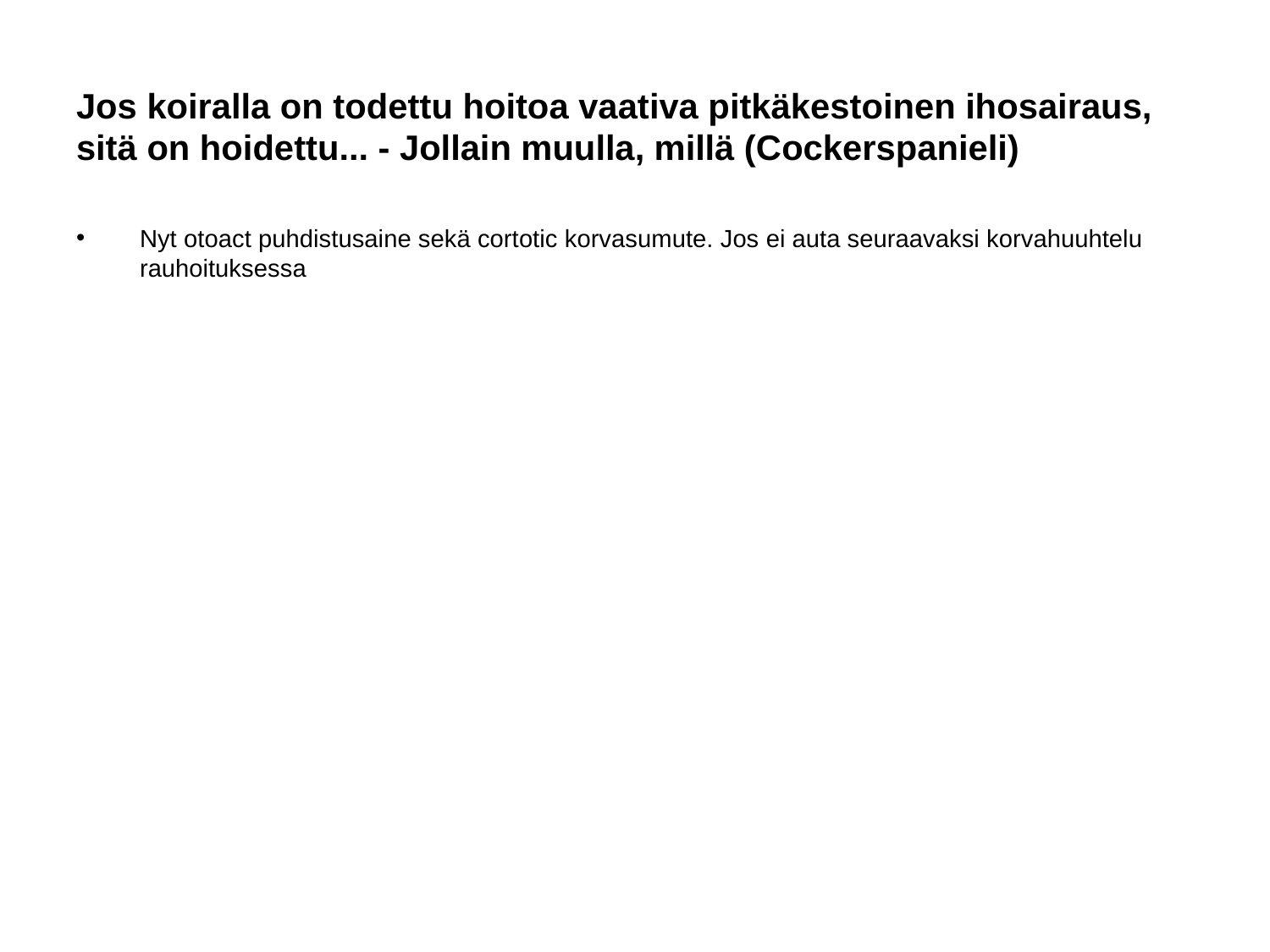

# Jos koiralla on todettu hoitoa vaativa pitkäkestoinen ihosairaus, sitä on hoidettu... - Jollain muulla, millä (Cockerspanieli)
Nyt otoact puhdistusaine sekä cortotic korvasumute. Jos ei auta seuraavaksi korvahuuhtelu rauhoituksessa